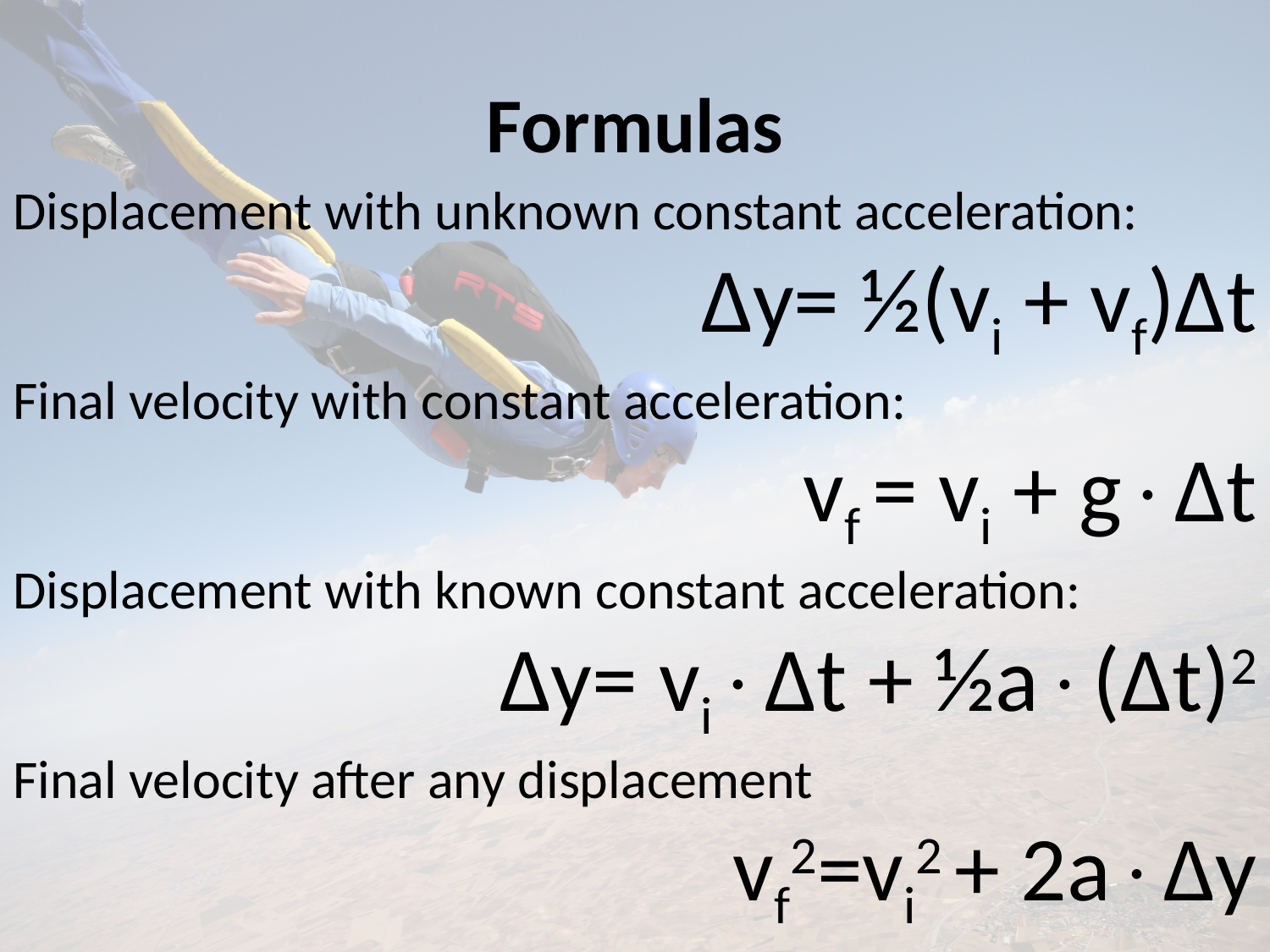

# Formulas
Displacement with unknown constant acceleration:
						Δy= ½(vi + vf)Δt
Final velocity with constant acceleration:
							vf = vi + g⋅Δt
Displacement with known constant acceleration:
Δy= vi⋅Δt + ½a⋅(Δt)2
Final velocity after any displacement
vf2=vi2 + 2a⋅Δy